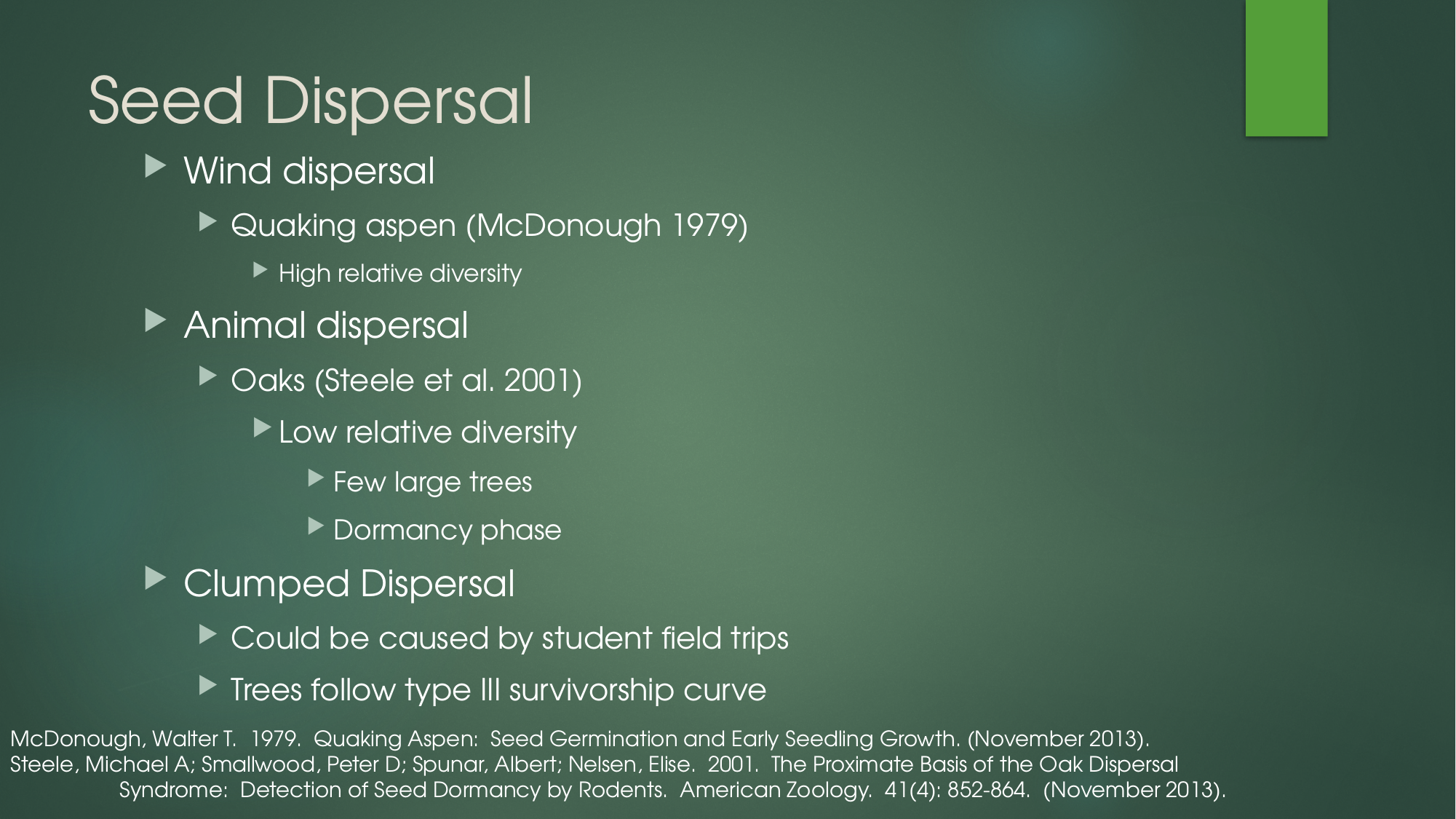

# Seed Dispersal
Wind dispersal
Quaking aspen (McDonough 1979)
High relative diversity
Animal dispersal
Oaks (Steele et al. 2001)
Low relative diversity
Few large trees
Dormancy phase
Clumped Dispersal
Could be caused by student field trips
Trees follow type III survivorship curve

McDonough, Walter T.  1979.  Quaking Aspen:  Seed Germination and Early Seedling Growth. (November 2013).
Steele, Michael A; Smallwood, Peter D; Spunar, Albert; Nelsen, Elise.  2001.  The Proximate Basis of the Oak Dispersal
	Syndrome:  Detection of Seed Dormancy by Rodents.  American Zoology.  41(4): 852-864.  (November 2013).